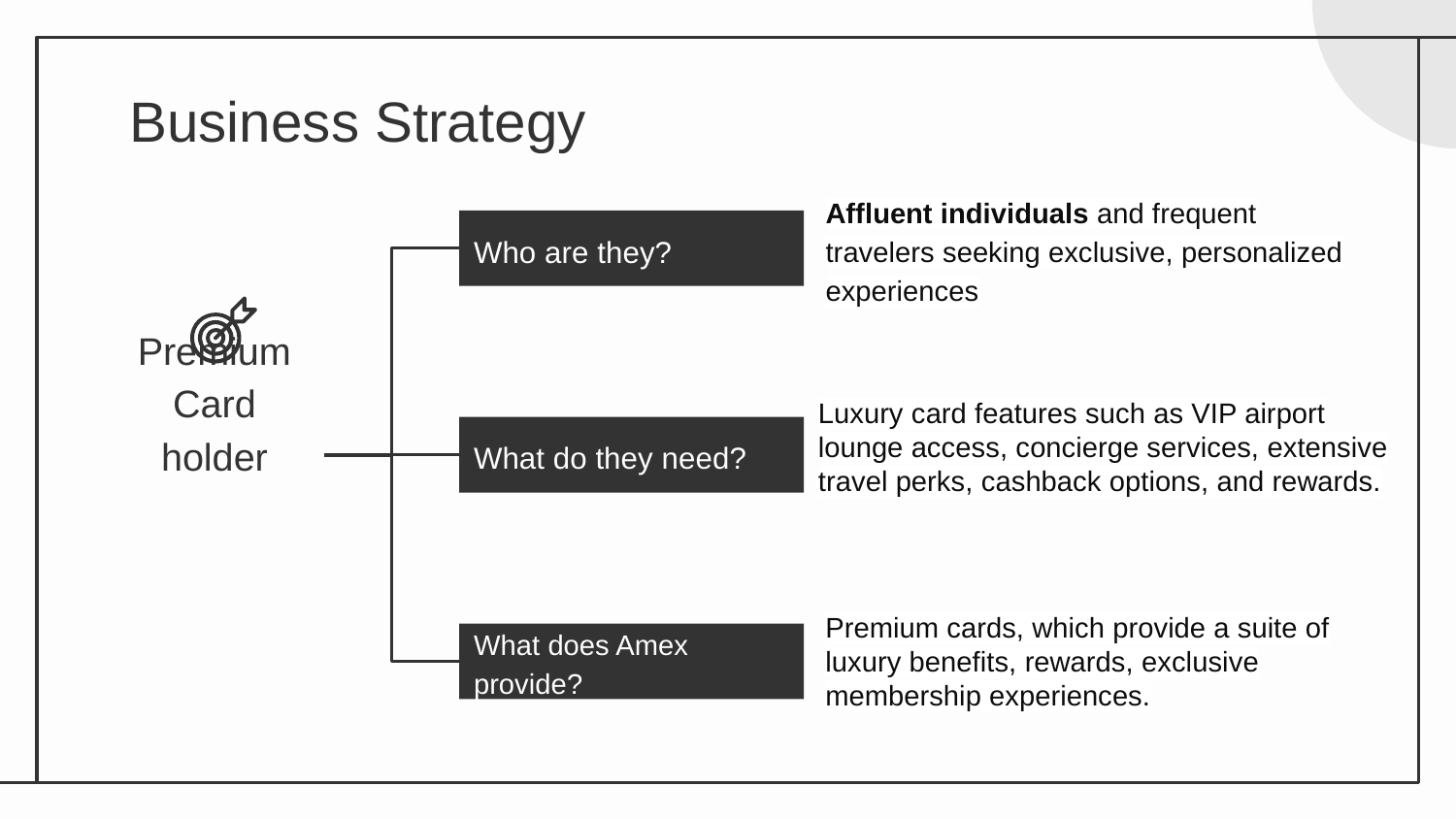

# Business Strategy
Affluent individuals and frequent travelers seeking exclusive, personalized experiences
Who are they?

Luxury card features such as VIP airport lounge access, concierge services, extensive travel perks, cashback options, and rewards.
Premium Card holder
What do they need?
Premium cards, which provide a suite of luxury benefits, rewards, exclusive membership experiences.
What does Amex provide?